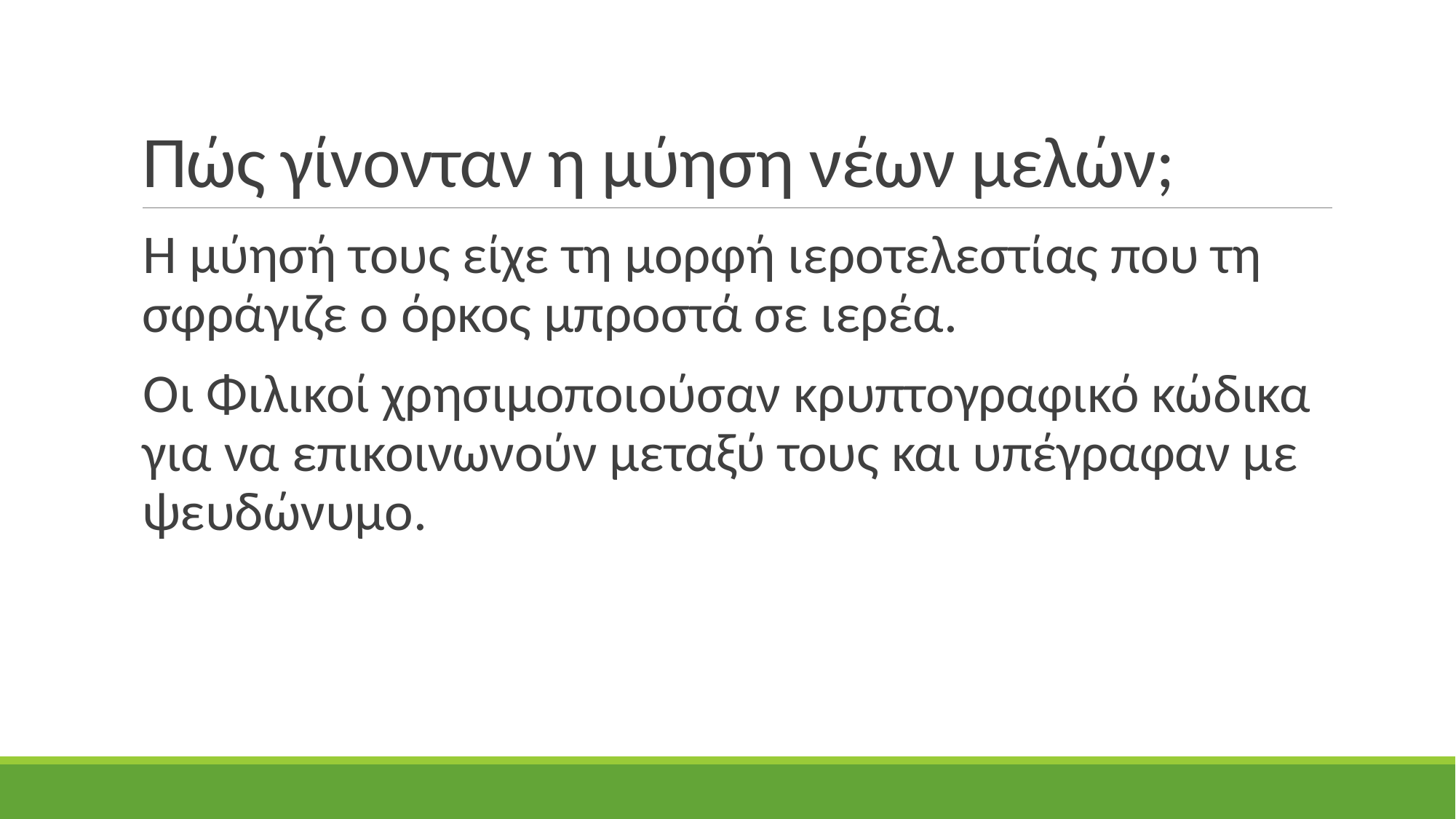

# Πώς γίνονταν η μύηση νέων μελών;
Η μύησή τους είχε τη μορφή ιεροτελεστίας που τη σφράγιζε ο όρκος μπροστά σε ιερέα.
Οι Φιλικοί χρησιμοποιούσαν κρυπτογραφικό κώδικα για να επικοινωνούν μεταξύ τους και υπέγραφαν με ψευδώνυμο.